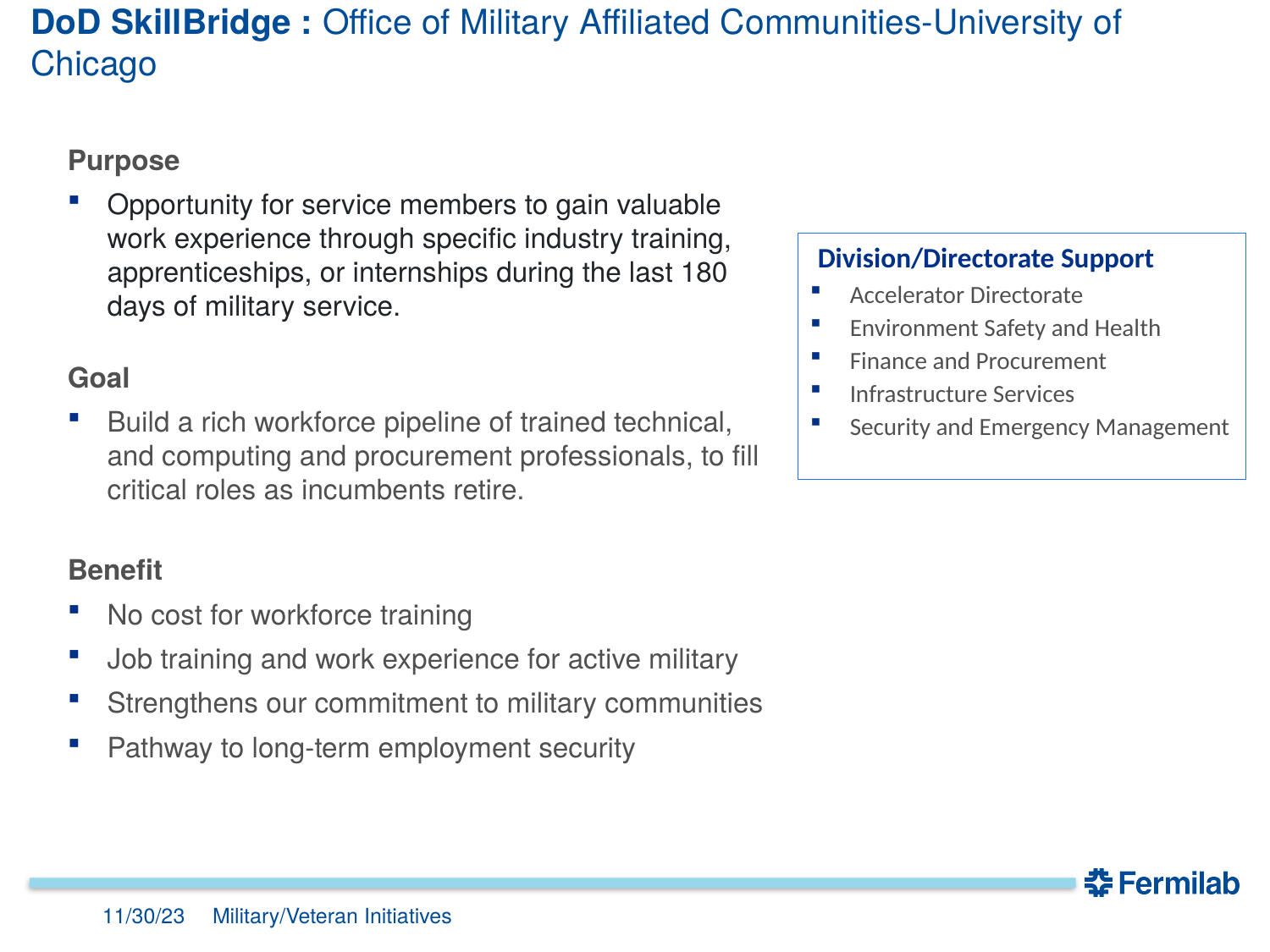

# DoD SkillBridge : Office of Military Affiliated Communities-University of Chicago
Purpose
Opportunity for service members to gain valuable work experience through specific industry training, apprenticeships, or internships during the last 180 days of military service.

Goal
Build a rich workforce pipeline of trained technical, and computing and procurement professionals, to fill critical roles as incumbents retire.

Benefit
No cost for workforce training
Job training and work experience for active military
Strengthens our commitment to military communities
Pathway to long-term employment security

Division/Directorate Support
Accelerator Directorate
Environment Safety and Health
Finance and Procurement
Infrastructure Services
Security and Emergency Management

11/30/23
Military/Veteran Initiatives